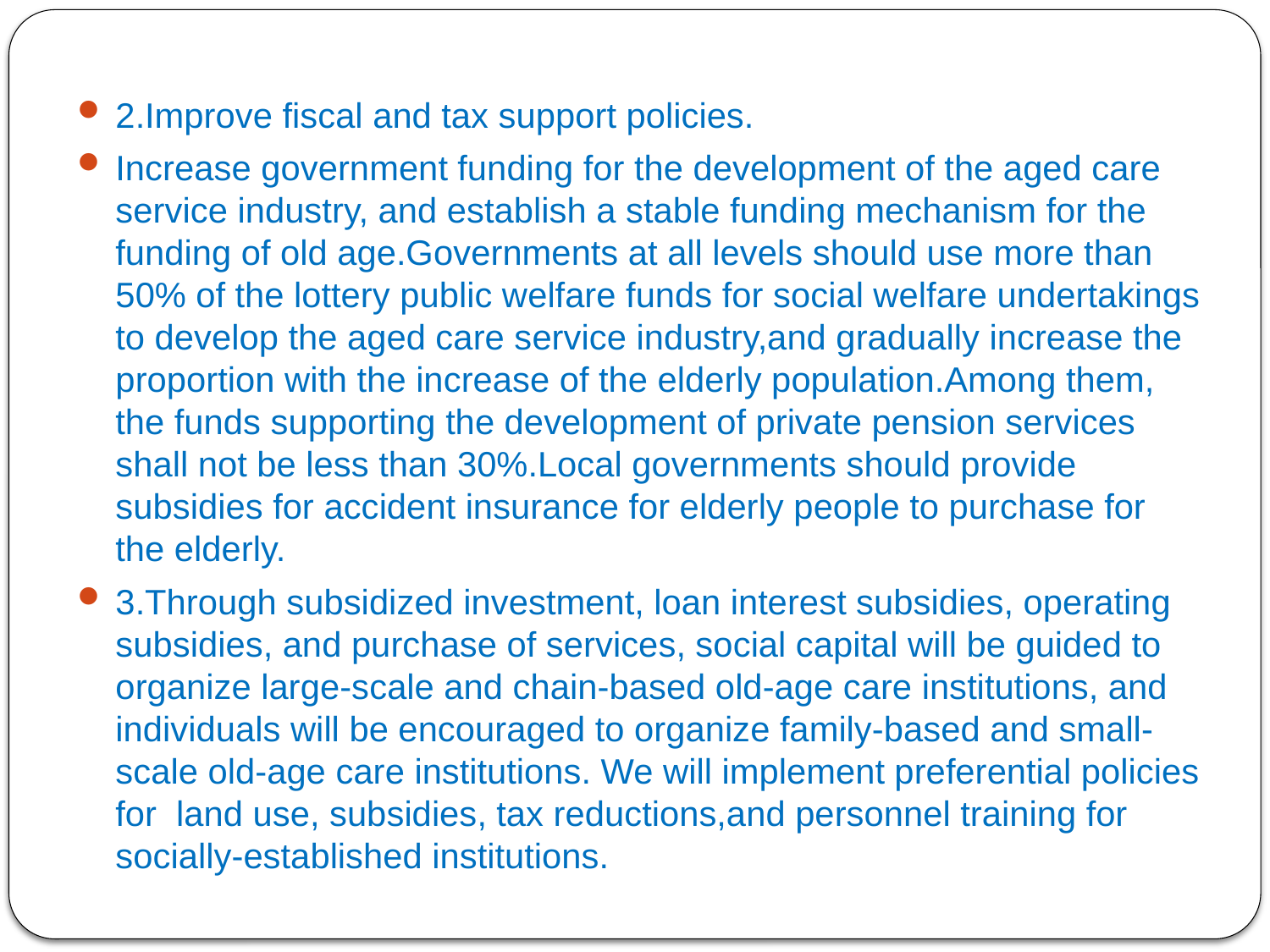

2.Improve fiscal and tax support policies.
Increase government funding for the development of the aged care service industry, and establish a stable funding mechanism for the funding of old age.Governments at all levels should use more than 50% of the lottery public welfare funds for social welfare undertakings to develop the aged care service industry,and gradually increase the proportion with the increase of the elderly population.Among them, the funds supporting the development of private pension services shall not be less than 30%.Local governments should provide subsidies for accident insurance for elderly people to purchase for the elderly.
3.Through subsidized investment, loan interest subsidies, operating subsidies, and purchase of services, social capital will be guided to organize large-scale and chain-based old-age care institutions, and individuals will be encouraged to organize family-based and small-scale old-age care institutions. We will implement preferential policies for  land use, subsidies, tax reductions,and personnel training for  socially-established institutions.